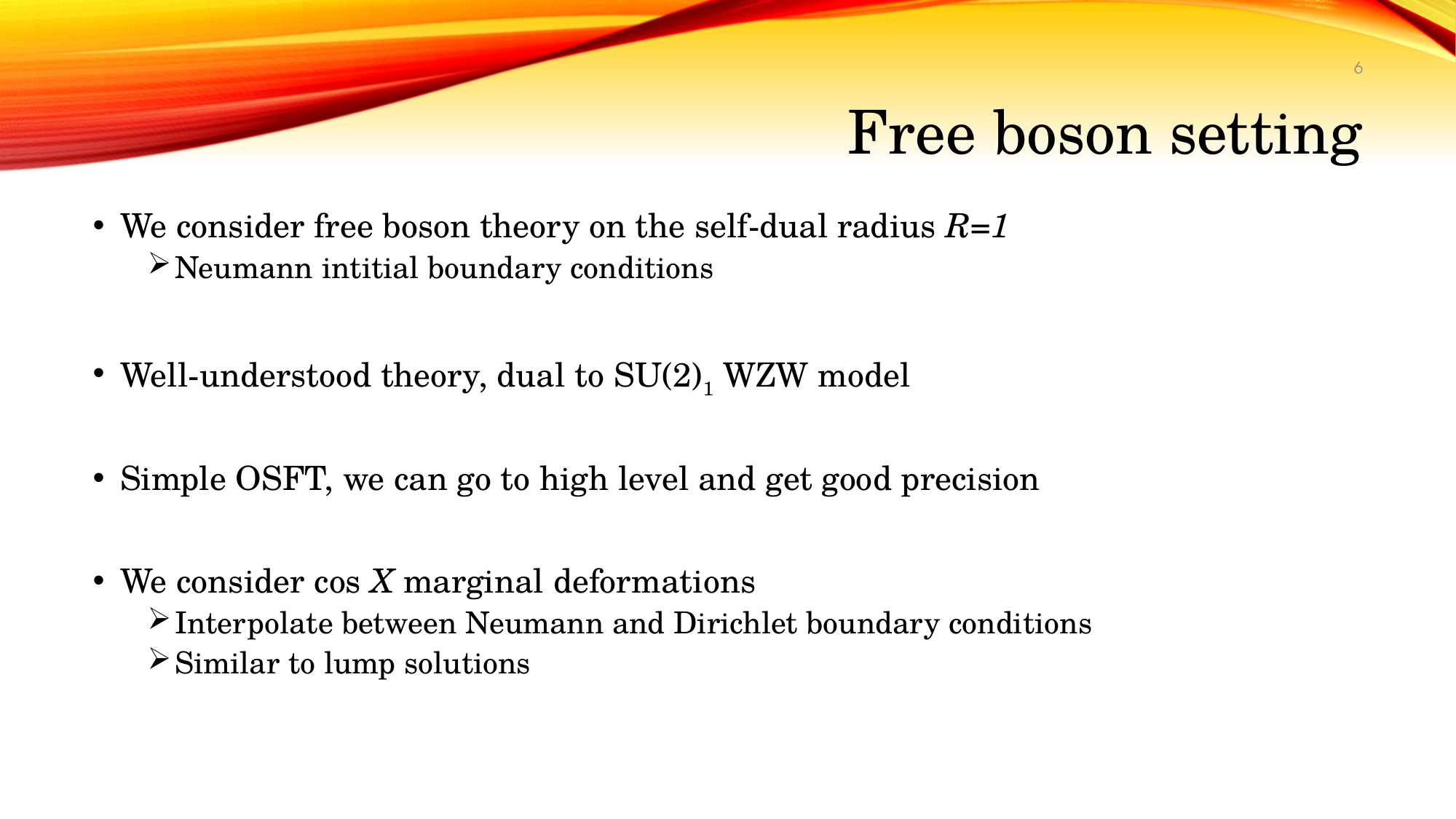

6
# Free boson setting
We consider free boson theory on the self-dual radius R=1
Neumann intitial boundary conditions

Well-understood theory, dual to SU(2)1 WZW model

Simple OSFT, we can go to high level and get good precision

We consider cos X marginal deformations
Interpolate between Neumann and Dirichlet boundary conditions
Similar to lump solutions